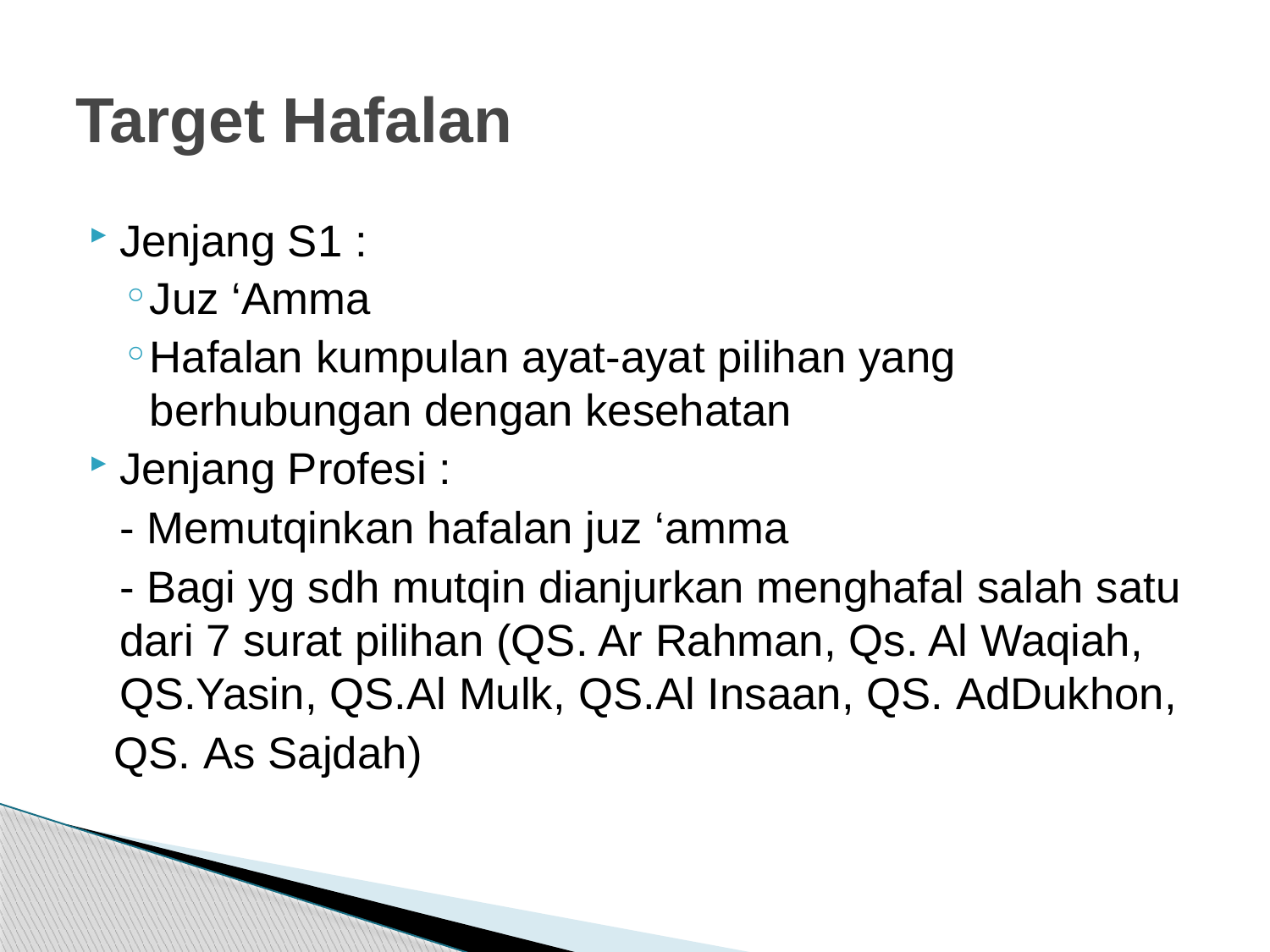

# Target Hafalan
Jenjang S1 :
Juz ‘Amma
Hafalan kumpulan ayat-ayat pilihan yang berhubungan dengan kesehatan
Jenjang Profesi :
	- Memutqinkan hafalan juz ‘amma
	- Bagi yg sdh mutqin dianjurkan menghafal salah satu dari 7 surat pilihan (QS. Ar Rahman, Qs. Al Waqiah, QS.Yasin, QS.Al Mulk, QS.Al Insaan, QS. AdDukhon,
  QS. As Sajdah)